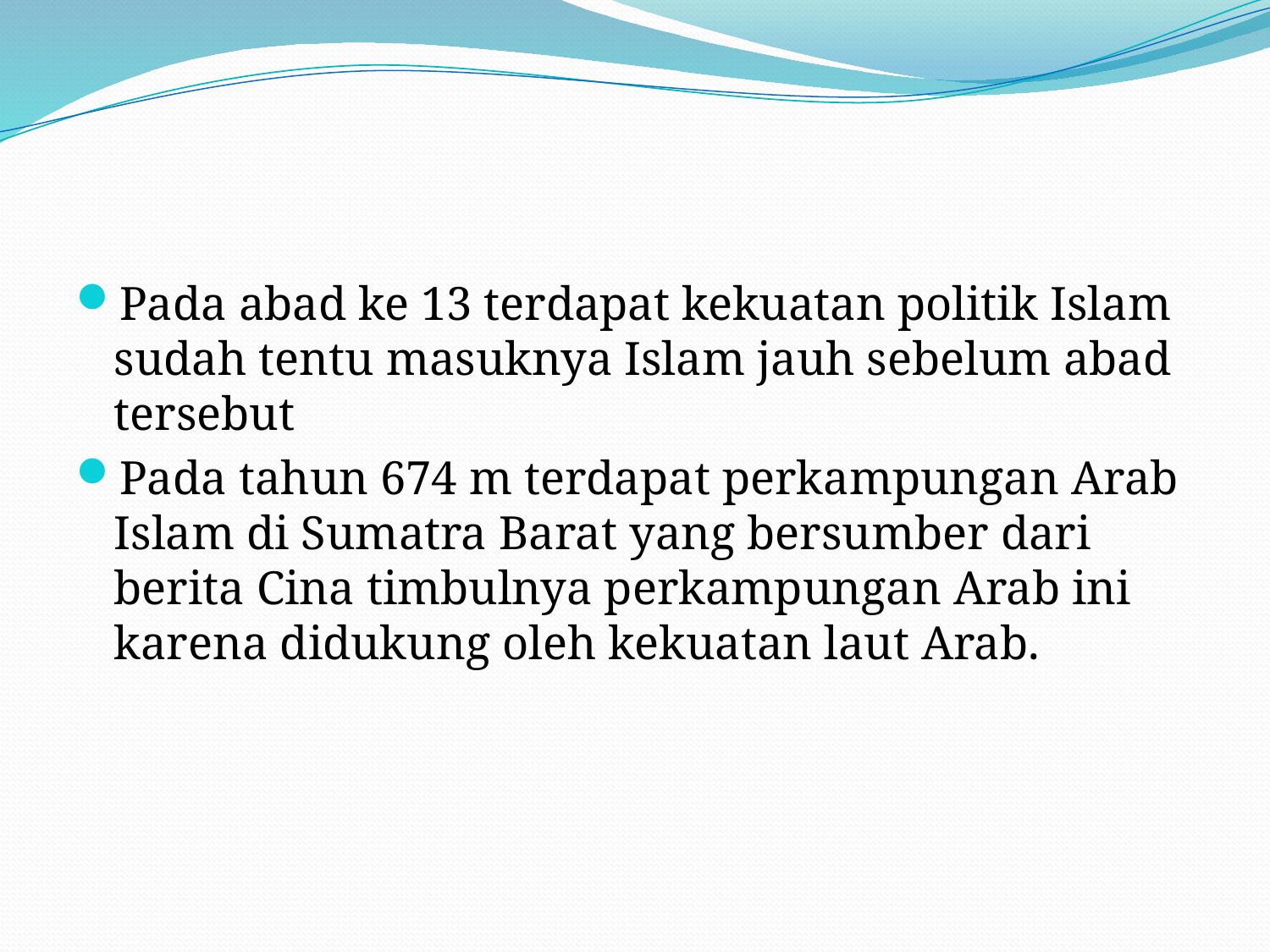

#
Pada abad ke 13 terdapat kekuatan politik Islam sudah tentu masuknya Islam jauh sebelum abad tersebut
Pada tahun 674 m terdapat perkampungan Arab  Islam di Sumatra Barat yang bersumber dari berita Cina timbulnya perkampungan Arab ini karena didukung oleh kekuatan laut Arab.